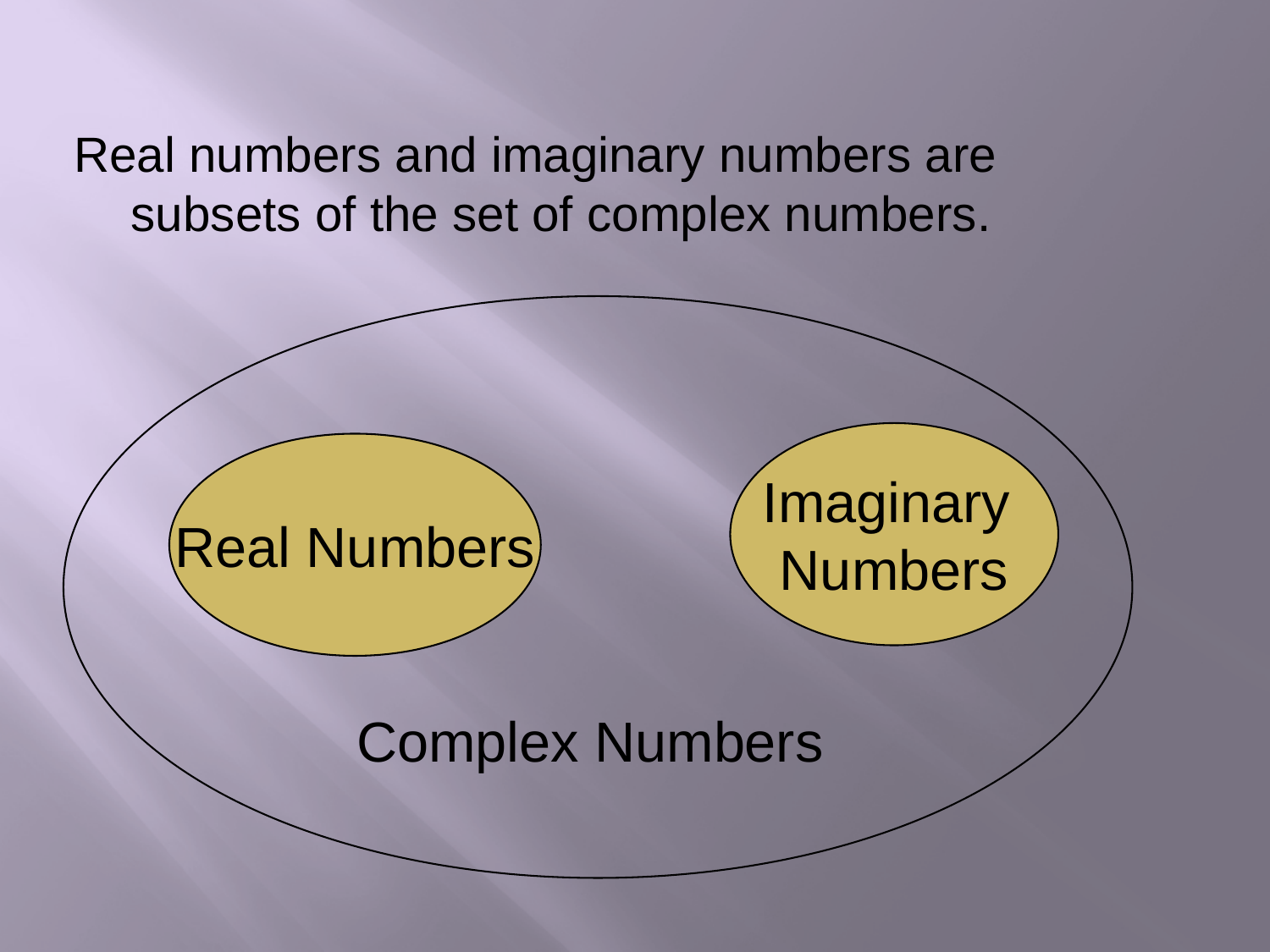

Real numbers and imaginary numbers are subsets of the set of complex numbers.

Complex Numbers
Imaginary
Numbers
Real Numbers